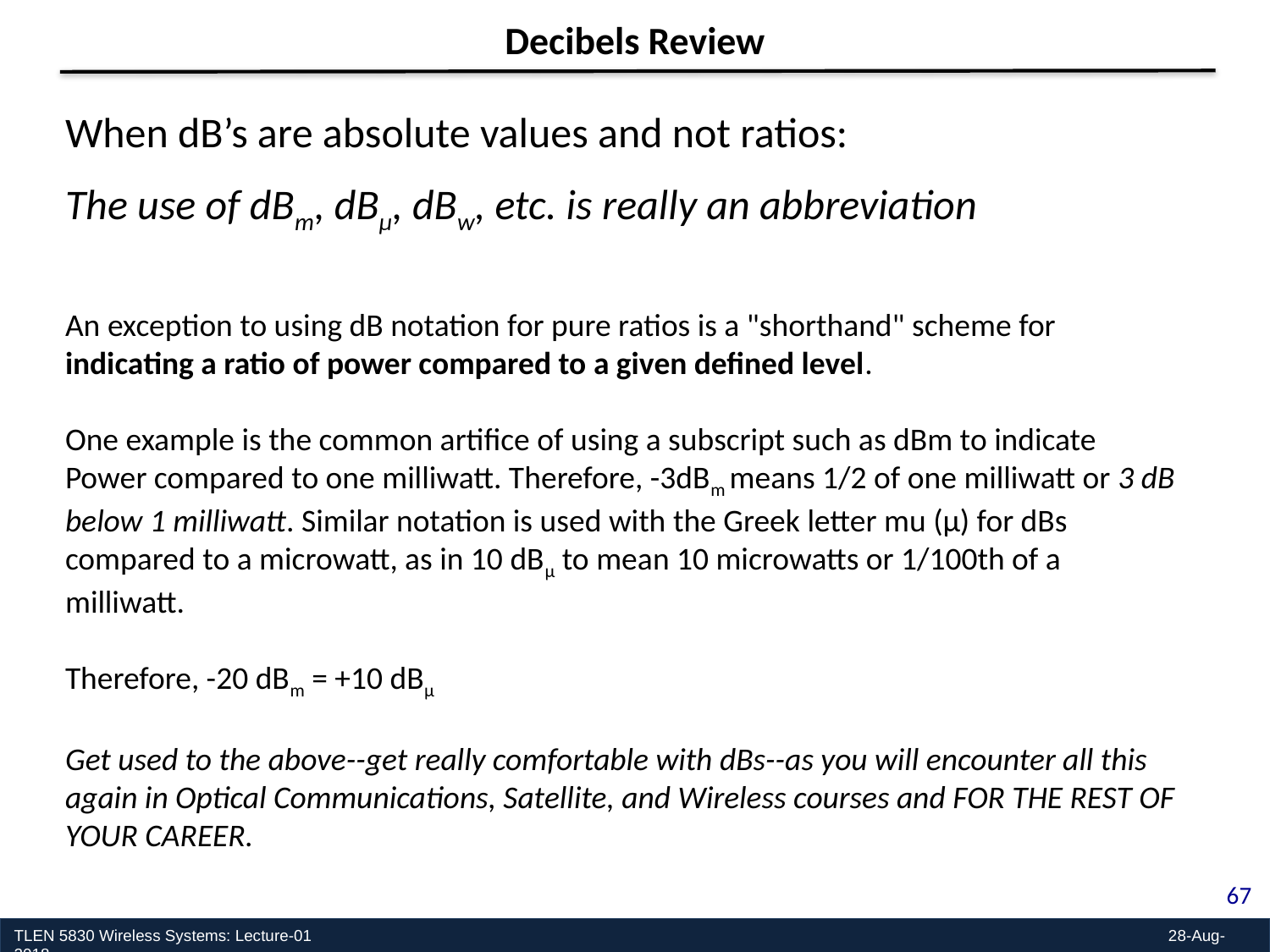

Decibels Review
When dB’s are absolute values and not ratios:
The use of dBm, dBμ, dBw, etc. is really an abbreviation
An exception to using dB notation for pure ratios is a "shorthand" scheme for indicating a ratio of power compared to a given defined level.

One example is the common artifice of using a subscript such as dBm to indicate Power compared to one milliwatt. Therefore, -3dBm means 1/2 of one milliwatt or 3 dB below 1 milliwatt. Similar notation is used with the Greek letter mu (μ) for dBs compared to a microwatt, as in 10 dBμ to mean 10 microwatts or 1/100th of a milliwatt.

Therefore, -20 dBm = +10 dBμ

Get used to the above--get really comfortable with dBs--as you will encounter all this again in Optical Communications, Satellite, and Wireless courses and FOR THE REST OF YOUR CAREER.